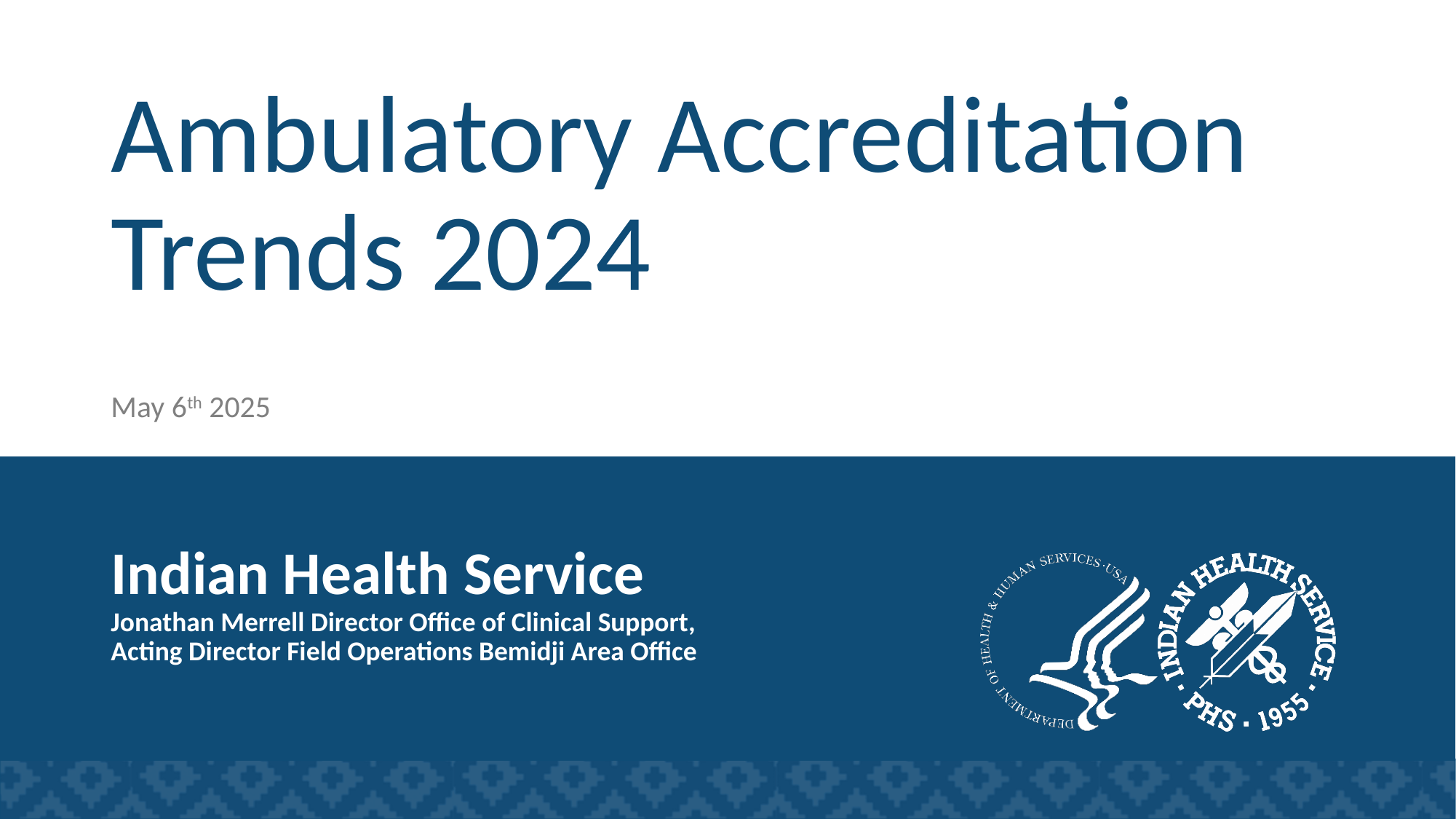

# Ambulatory Accreditation Trends 2024
May 6th 2025
Indian Health Service
Jonathan Merrell Director Office of Clinical Support,
Acting Director Field Operations Bemidji Area Office